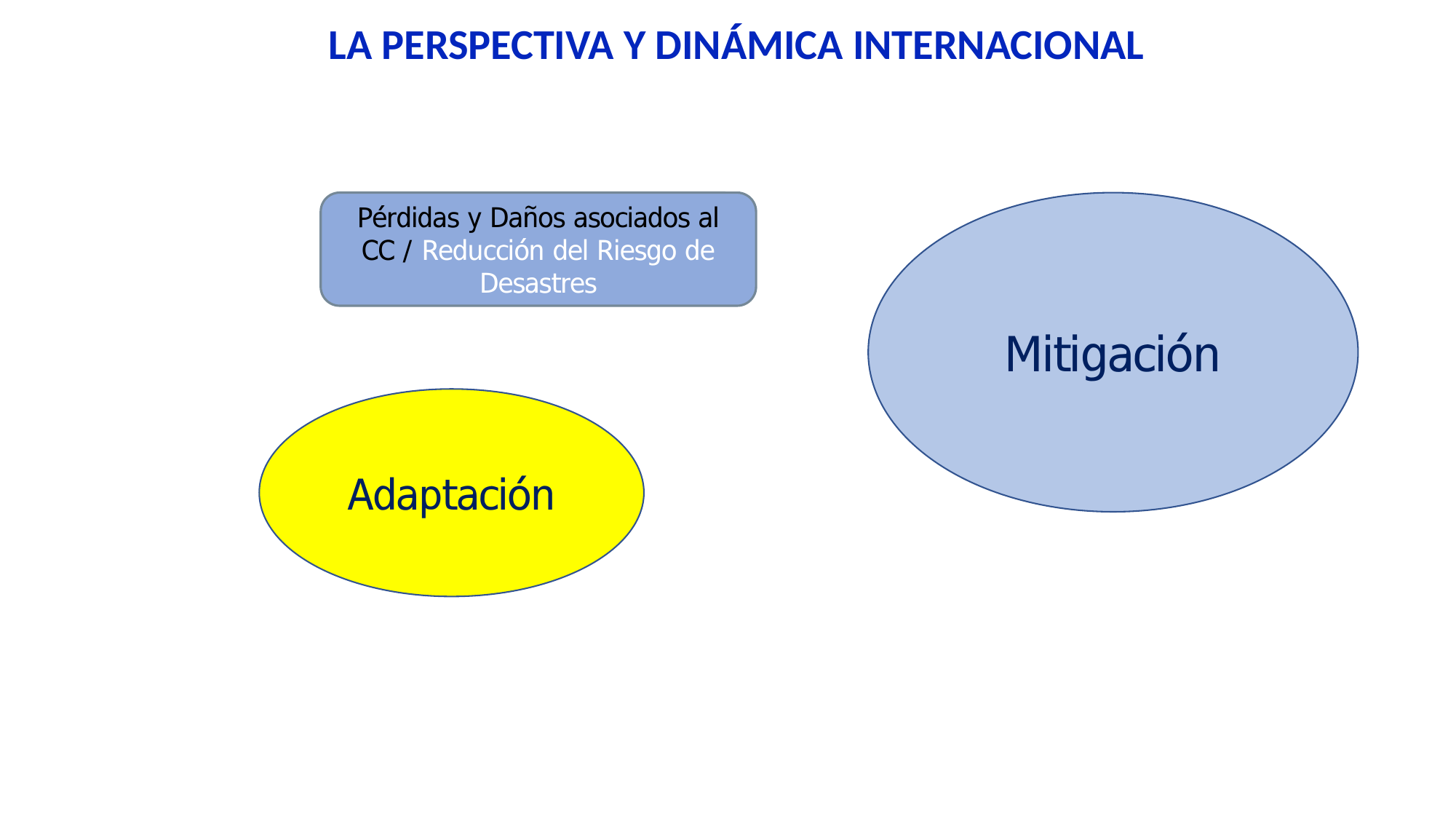

LA PERSPECTIVA Y DINÁMICA INTERNACIONAL
Pérdidas y Daños asociados al CC / Reducción del Riesgo de Desastres
Mitigación
Adaptación